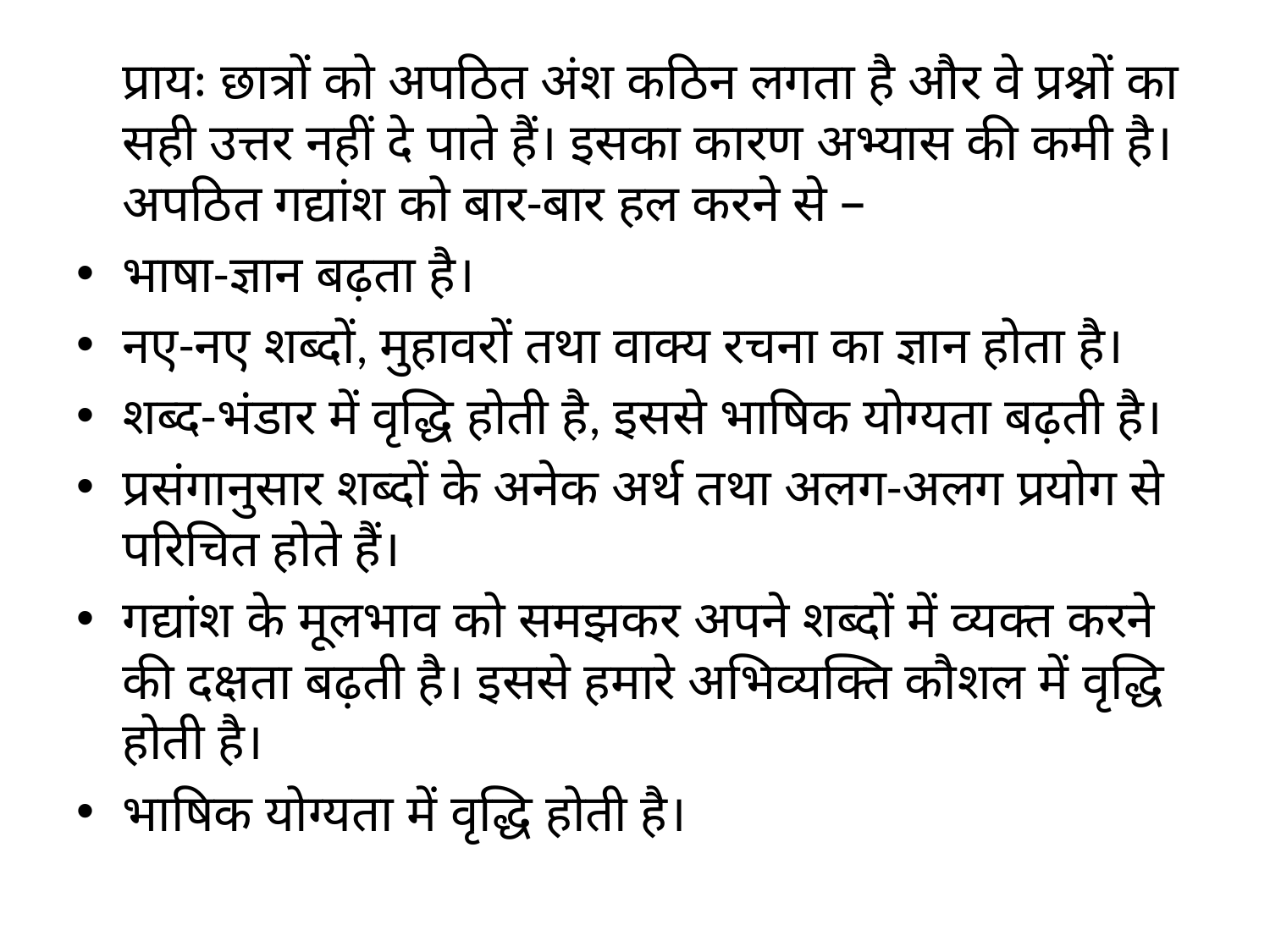

प्रायः छात्रों को अपठित अंश कठिन लगता है और वे प्रश्नों का सही उत्तर नहीं दे पाते हैं। इसका कारण अभ्यास की कमी है।
अपठित गद्यांश को बार-बार हल करने से –
भाषा-ज्ञान बढ़ता है।
नए-नए शब्दों, मुहावरों तथा वाक्य रचना का ज्ञान होता है।
शब्द-भंडार में वृद्धि होती है, इससे भाषिक योग्यता बढ़ती है।
प्रसंगानुसार शब्दों के अनेक अर्थ तथा अलग-अलग प्रयोग से परिचित होते हैं।
गद्यांश के मूलभाव को समझकर अपने शब्दों में व्यक्त करने की दक्षता बढ़ती है। इससे हमारे अभिव्यक्ति कौशल में वृद्धि होती है।
भाषिक योग्यता में वृद्धि होती है।